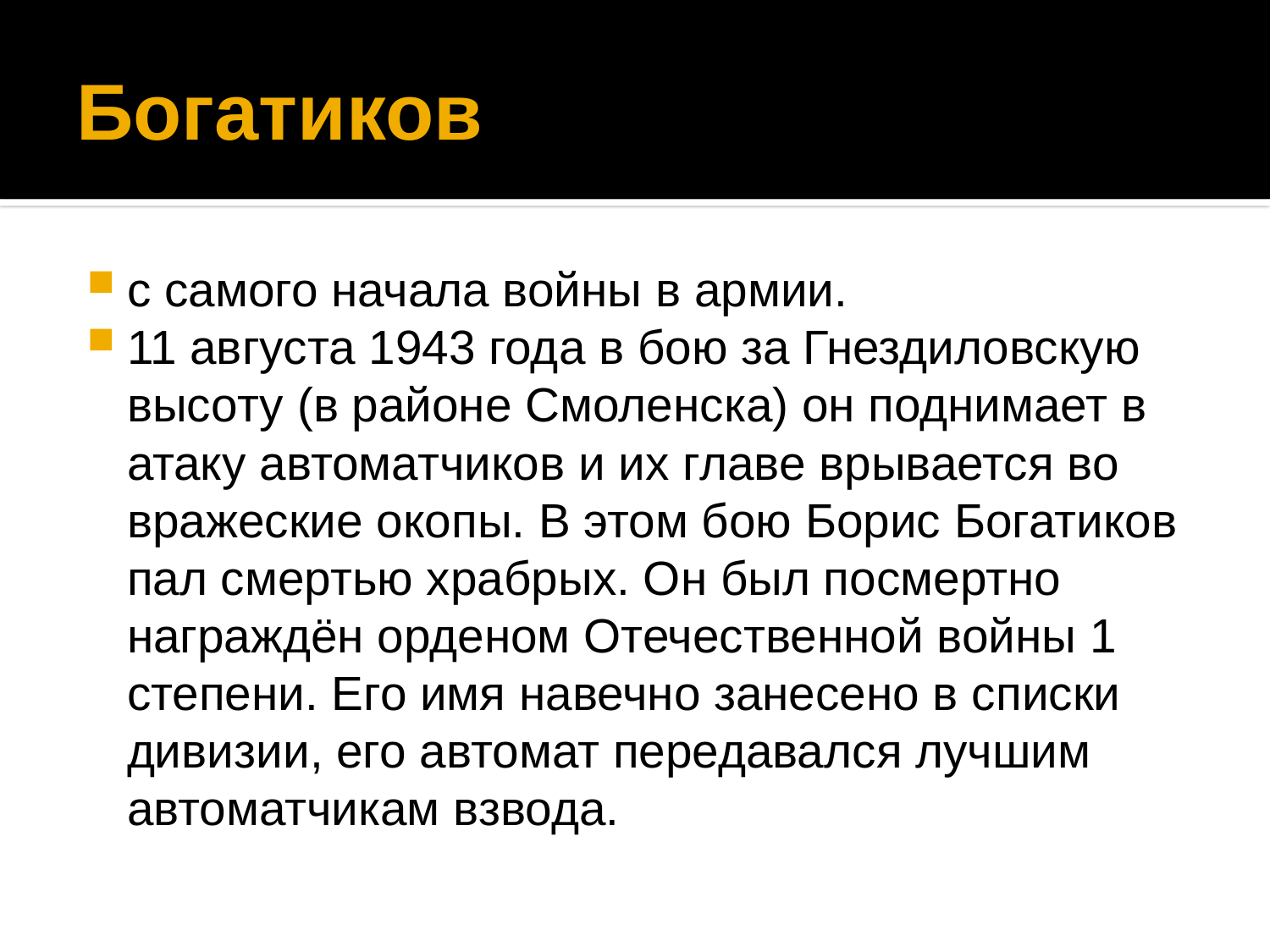

# Богатиков
с самого начала войны в армии.
11 августа 1943 года в бою за Гнездиловскую высоту (в районе Смоленска) он поднимает в атаку автоматчиков и их главе врывается во вражеские окопы. В этом бою Борис Богатиков пал смертью храбрых. Он был посмертно награждён орденом Отечественной войны 1 степени. Его имя навечно занесено в списки дивизии, его автомат передавался лучшим автоматчикам взвода.